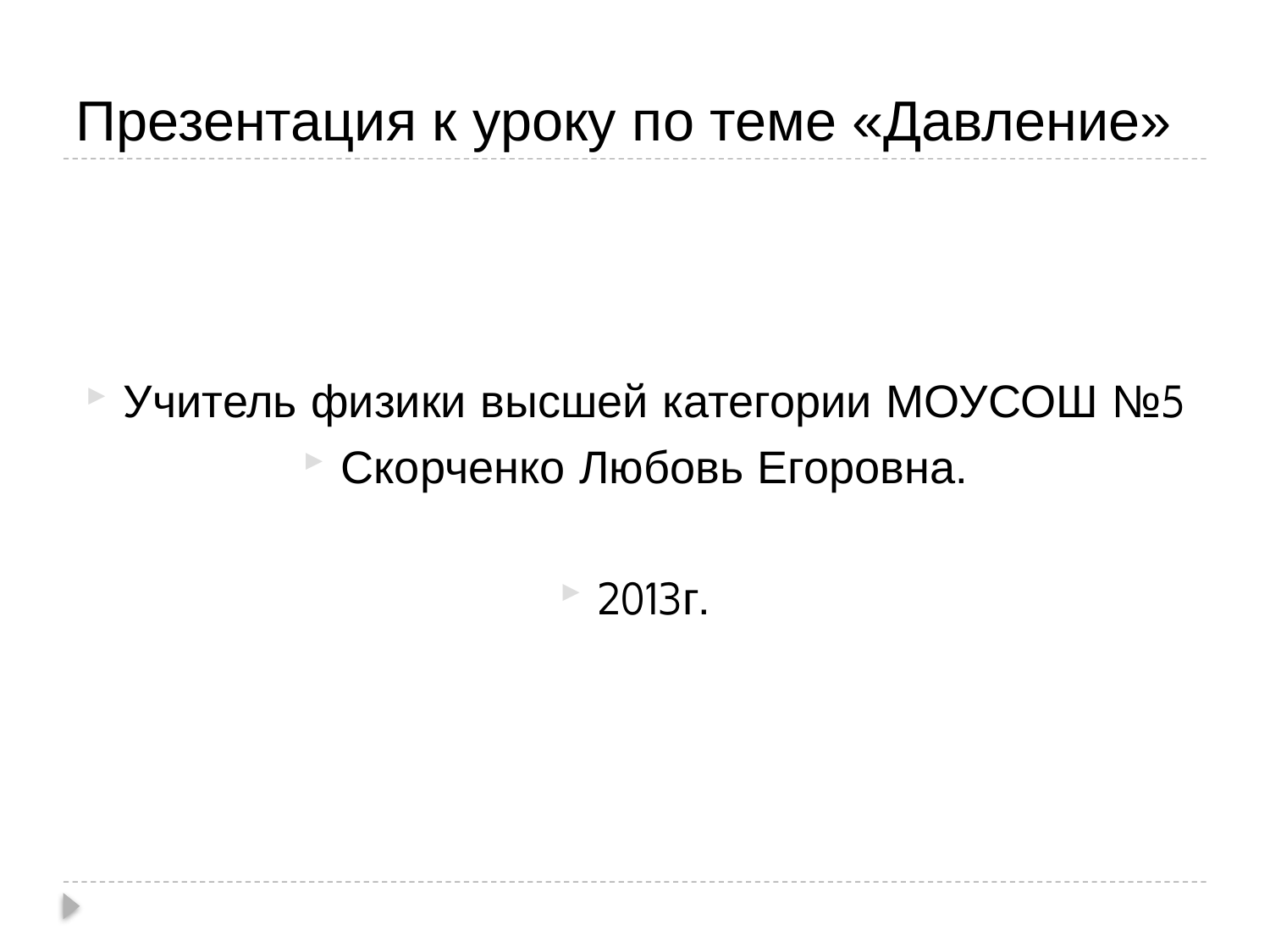

# Презентация к уроку по теме «Давление»

Учитель физики высшей категории МОУСОШ №5
Скорченко Любовь Егоровна.

2013г.